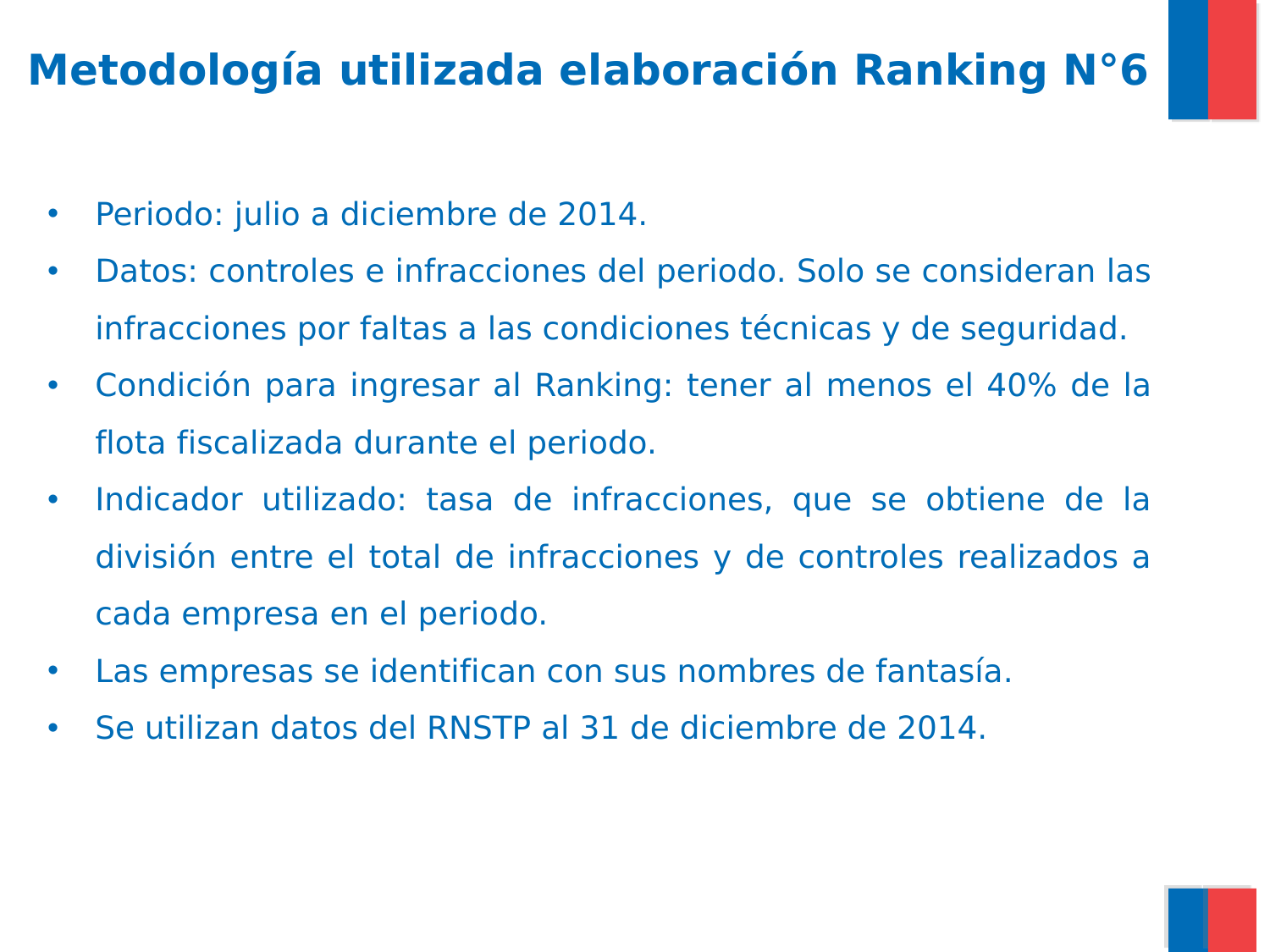

# Metodología utilizada elaboración Ranking N°6
Periodo: julio a diciembre de 2014.
Datos: controles e infracciones del periodo. Solo se consideran las infracciones por faltas a las condiciones técnicas y de seguridad.
Condición para ingresar al Ranking: tener al menos el 40% de la flota fiscalizada durante el periodo.
Indicador utilizado: tasa de infracciones, que se obtiene de la división entre el total de infracciones y de controles realizados a cada empresa en el periodo.
Las empresas se identifican con sus nombres de fantasía.
Se utilizan datos del RNSTP al 31 de diciembre de 2014.